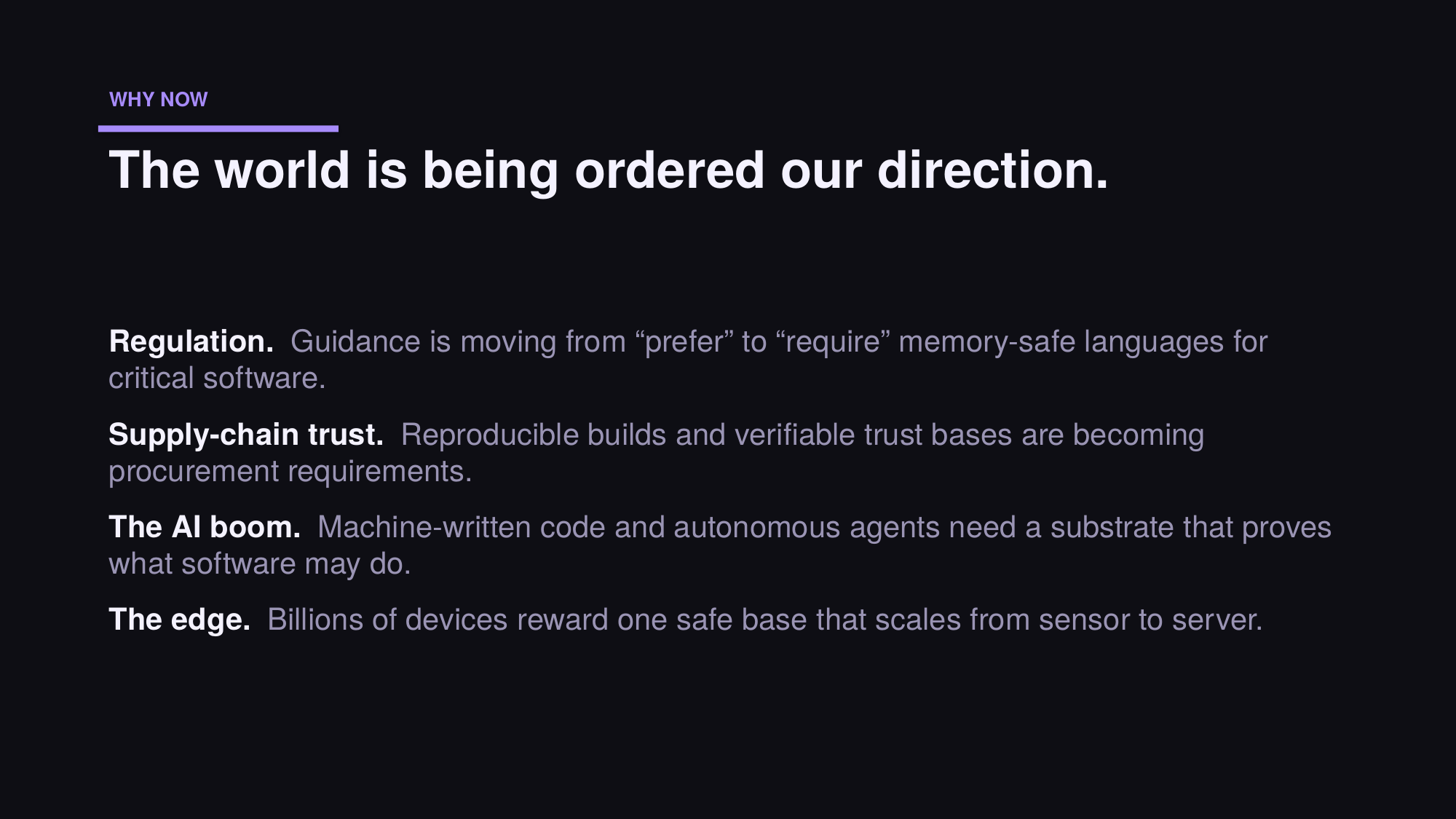

WHY NOW

The world is being ordered our direction.
Regulation.  Guidance is moving from “prefer” to “require” memory-safe languages for critical software.
Supply-chain trust.  Reproducible builds and verifiable trust bases are becoming procurement requirements.
The AI boom.  Machine-written code and autonomous agents need a substrate that proves what software may do.
The edge.  Billions of devices reward one safe base that scales from sensor to server.